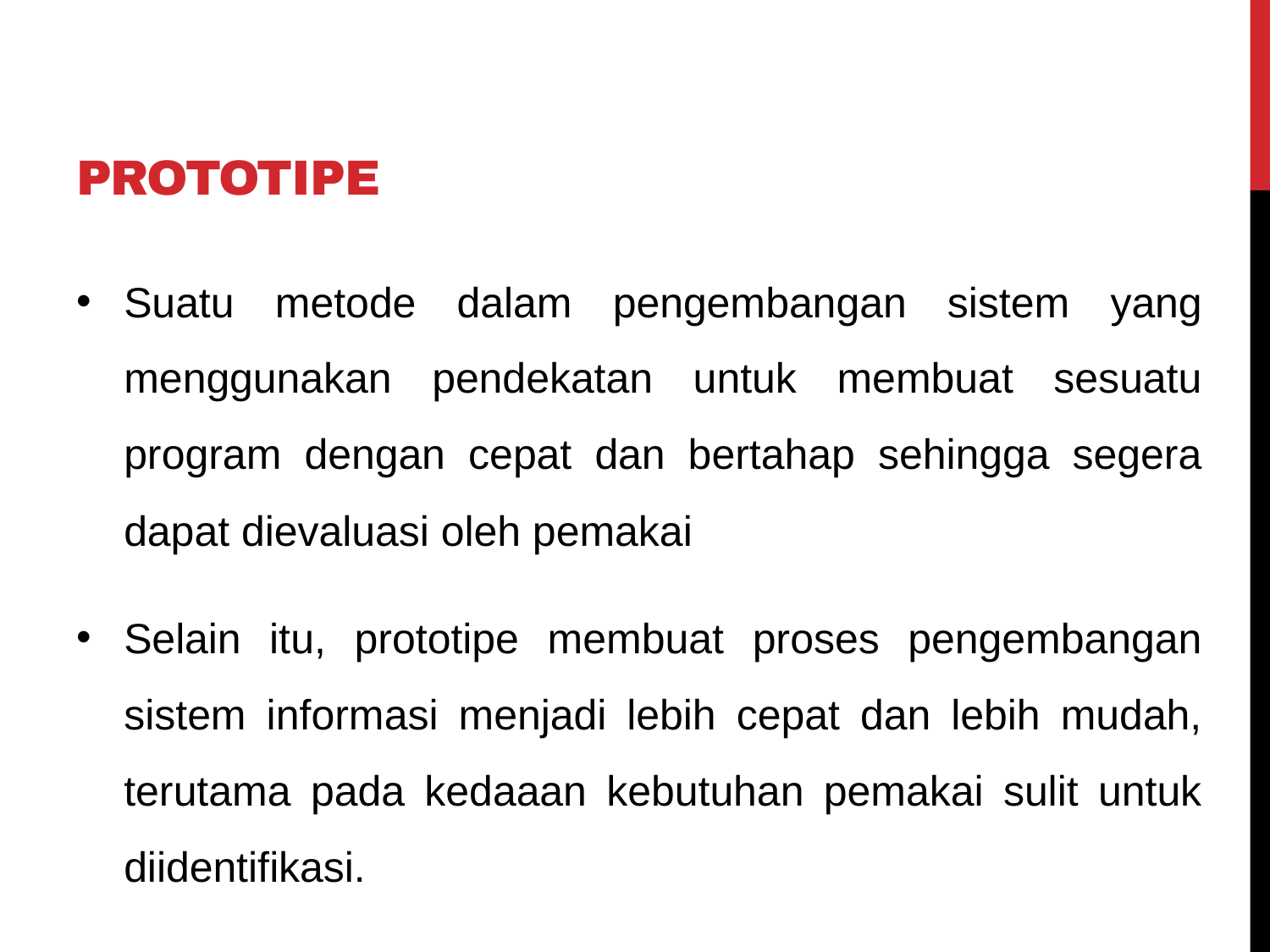

# prototIPE
Suatu metode dalam pengembangan sistem yang menggunakan pendekatan untuk membuat sesuatu program dengan cepat dan bertahap sehingga segera dapat dievaluasi oleh pemakai
Selain itu, prototipe membuat proses pengembangan sistem informasi menjadi lebih cepat dan lebih mudah, terutama pada kedaaan kebutuhan pemakai sulit untuk diidentifikasi.